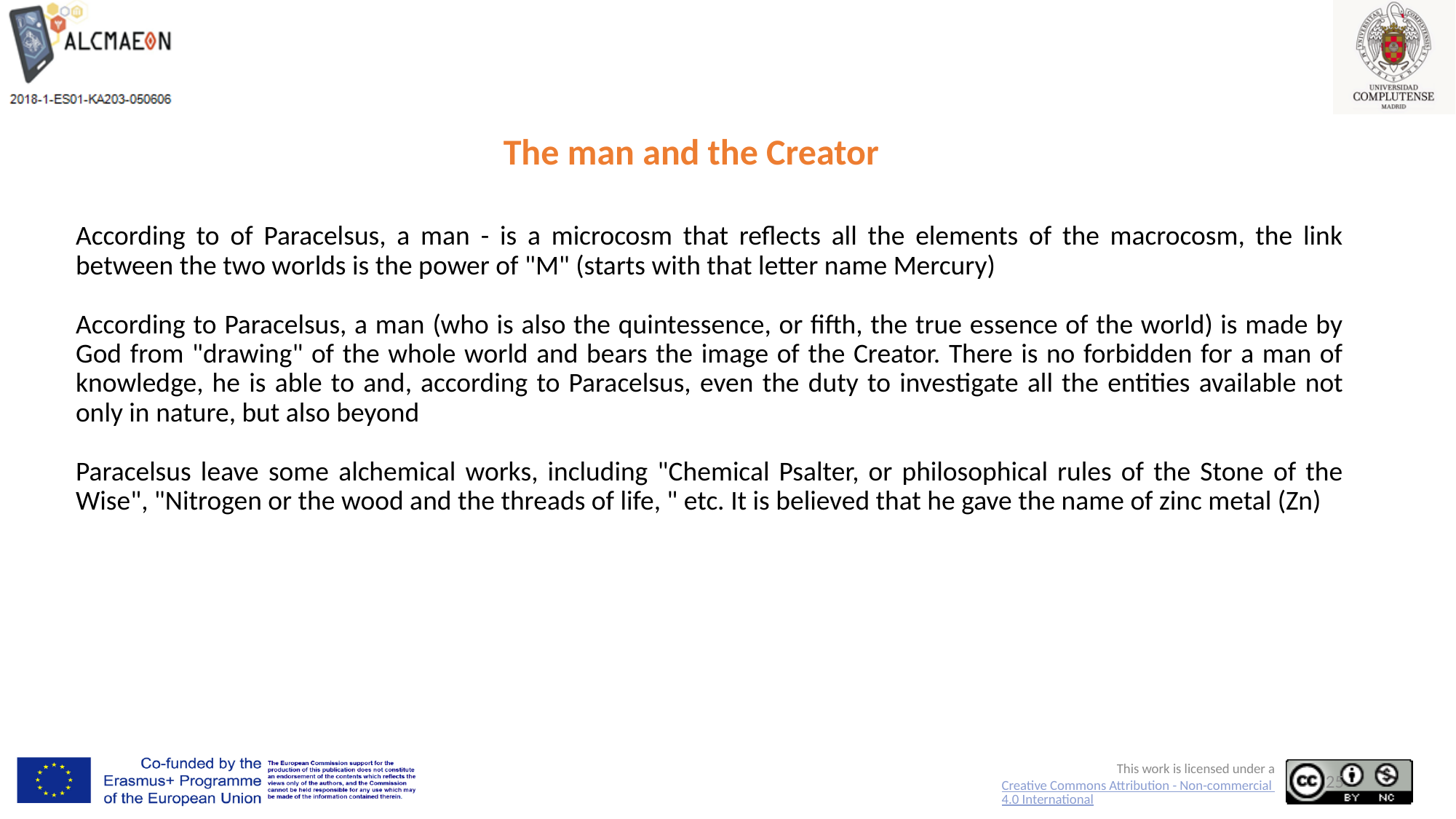

#
The man and the Creator
According to of Paracelsus, a man - is a microcosm that reflects all the elements of the macrocosm, the link between the two worlds is the power of "M" (starts with that letter name Mercury)

According to Paracelsus, a man (who is also the quintessence, or fifth, the true essence of the world) is made by God from "drawing" of the whole world and bears the image of the Creator. There is no forbidden for a man of knowledge, he is able to and, according to Paracelsus, even the duty to investigate all the entities available not only in nature, but also beyond

Paracelsus leave some alchemical works, including "Chemical Psalter, or philosophical rules of the Stone of the Wise", "Nitrogen or the wood and the threads of life, " etc. It is believed that he gave the name of zinc metal (Zn)
25